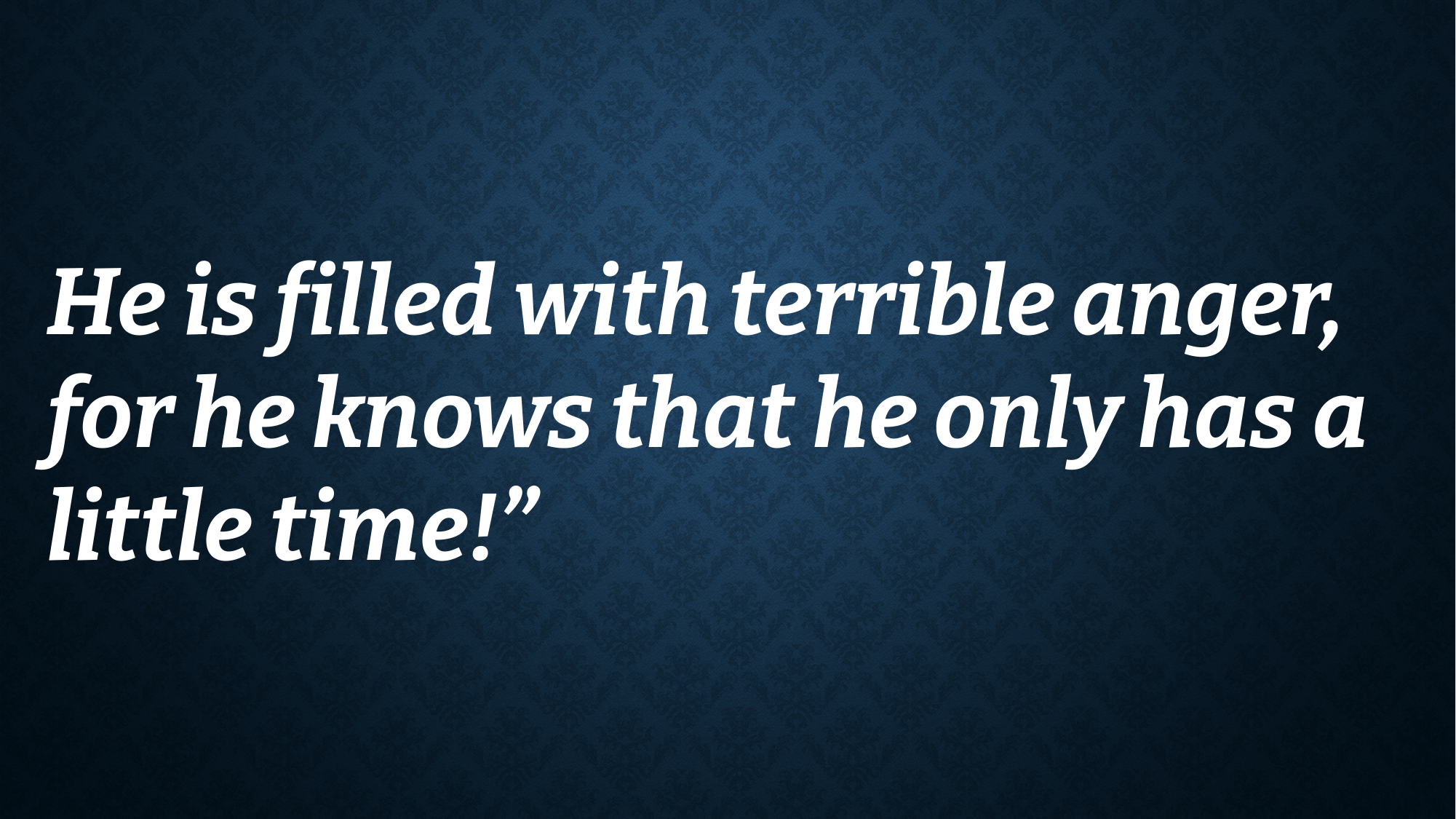

He is filled with terrible anger,
for he knows that he only has a little time!”